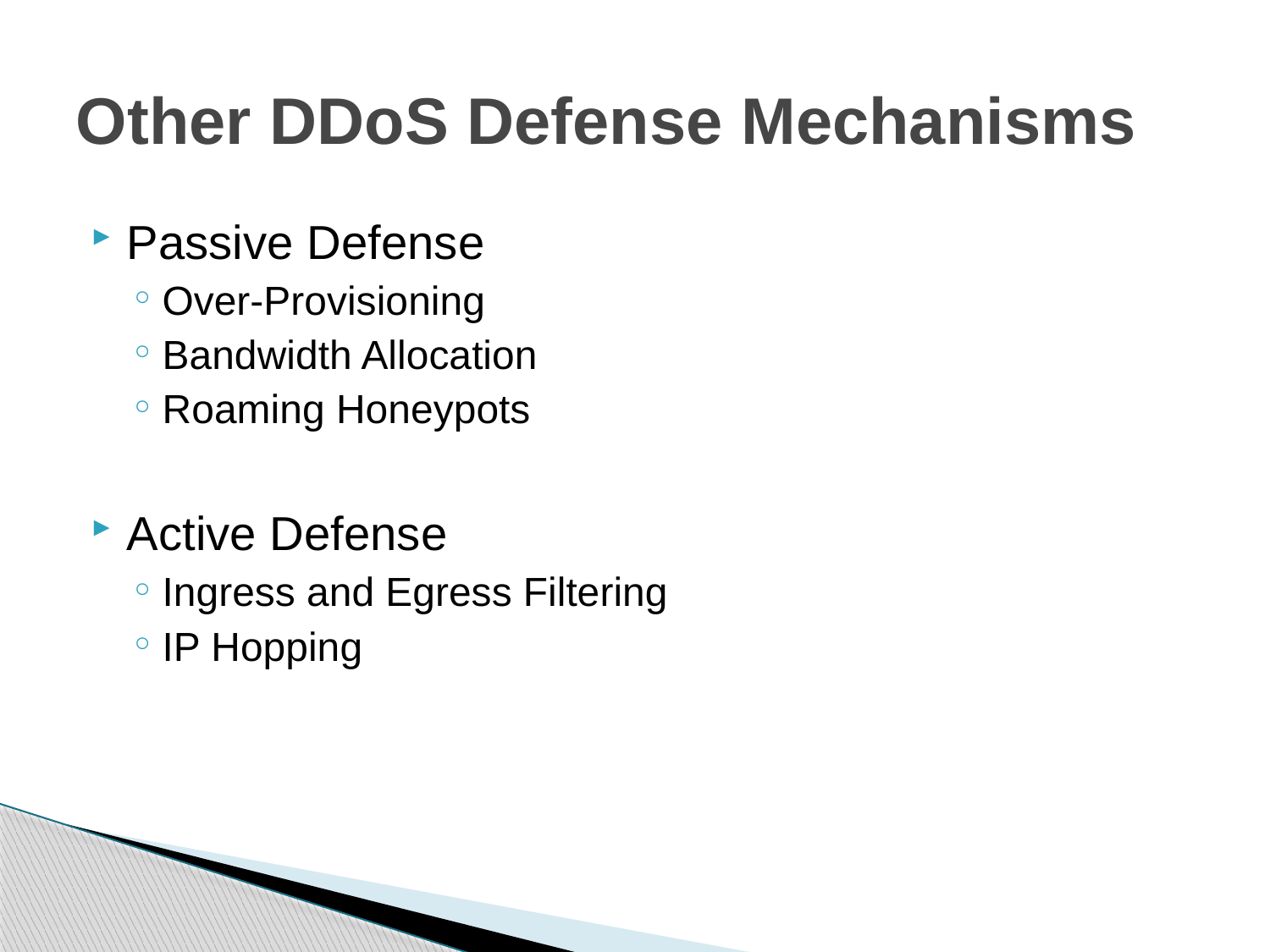

# Other DDoS Defense Mechanisms
Passive Defense
Over-Provisioning
Bandwidth Allocation
Roaming Honeypots

Active Defense
Ingress and Egress Filtering
IP Hopping